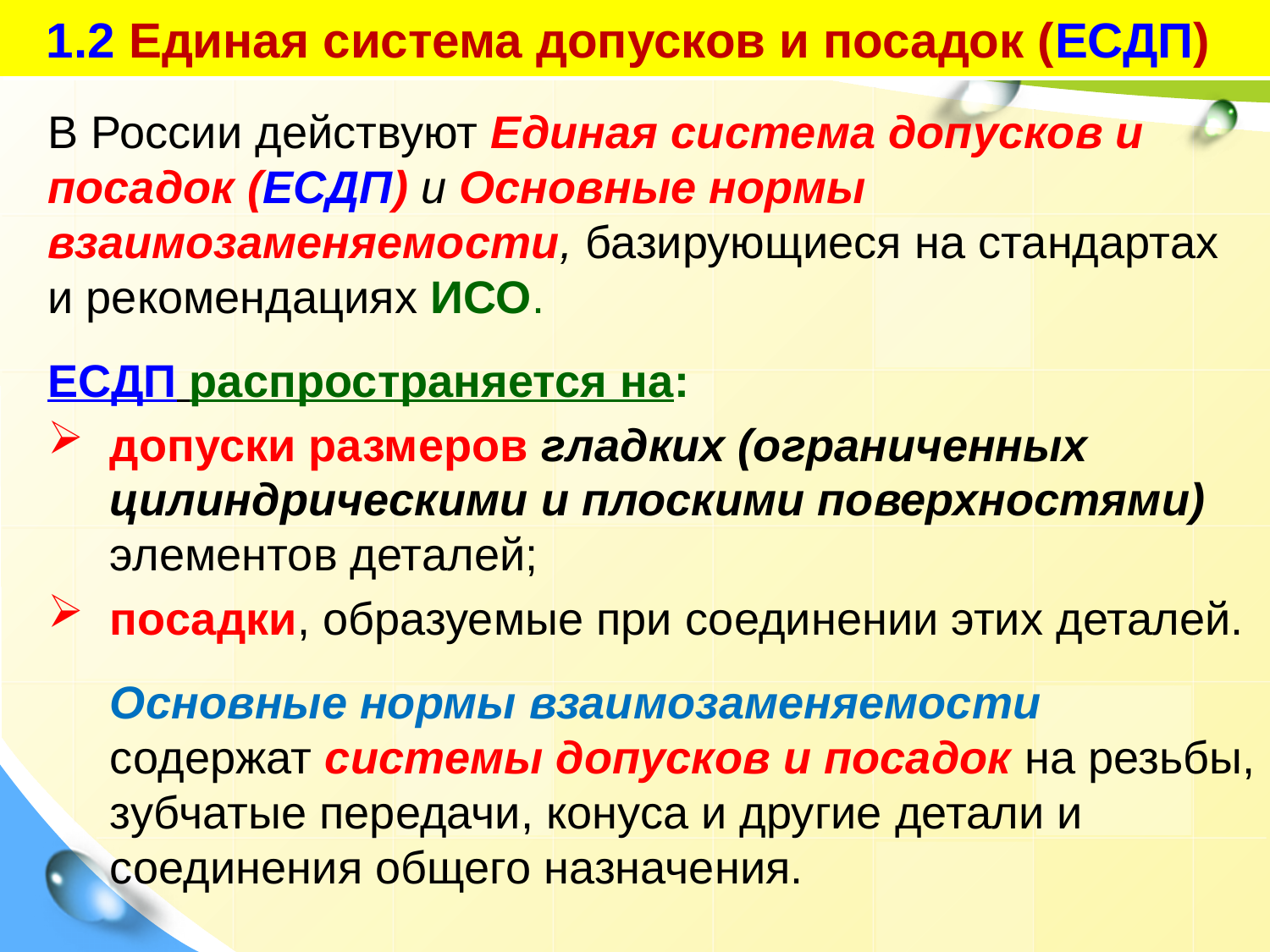

# 1.2 Единая система допусков и посадок (ЕСДП)
В России действуют Единая система допусков и посадок (ЕСДП) и Основные нормы взаимозаменяемости, базирующиеся на стандартах и рекомендациях ИСО.

ЕСДП распространяется на:
допуски размеров гладких (ограниченных цилиндрическими и плоскими поверхностями) элементов деталей;
посадки, образуемые при соединении этих деталей.

Основные нормы взаимозаменяемости содержат системы допусков и посадок на резьбы, зубчатые передачи, конуса и другие детали и соединения общего назначения.